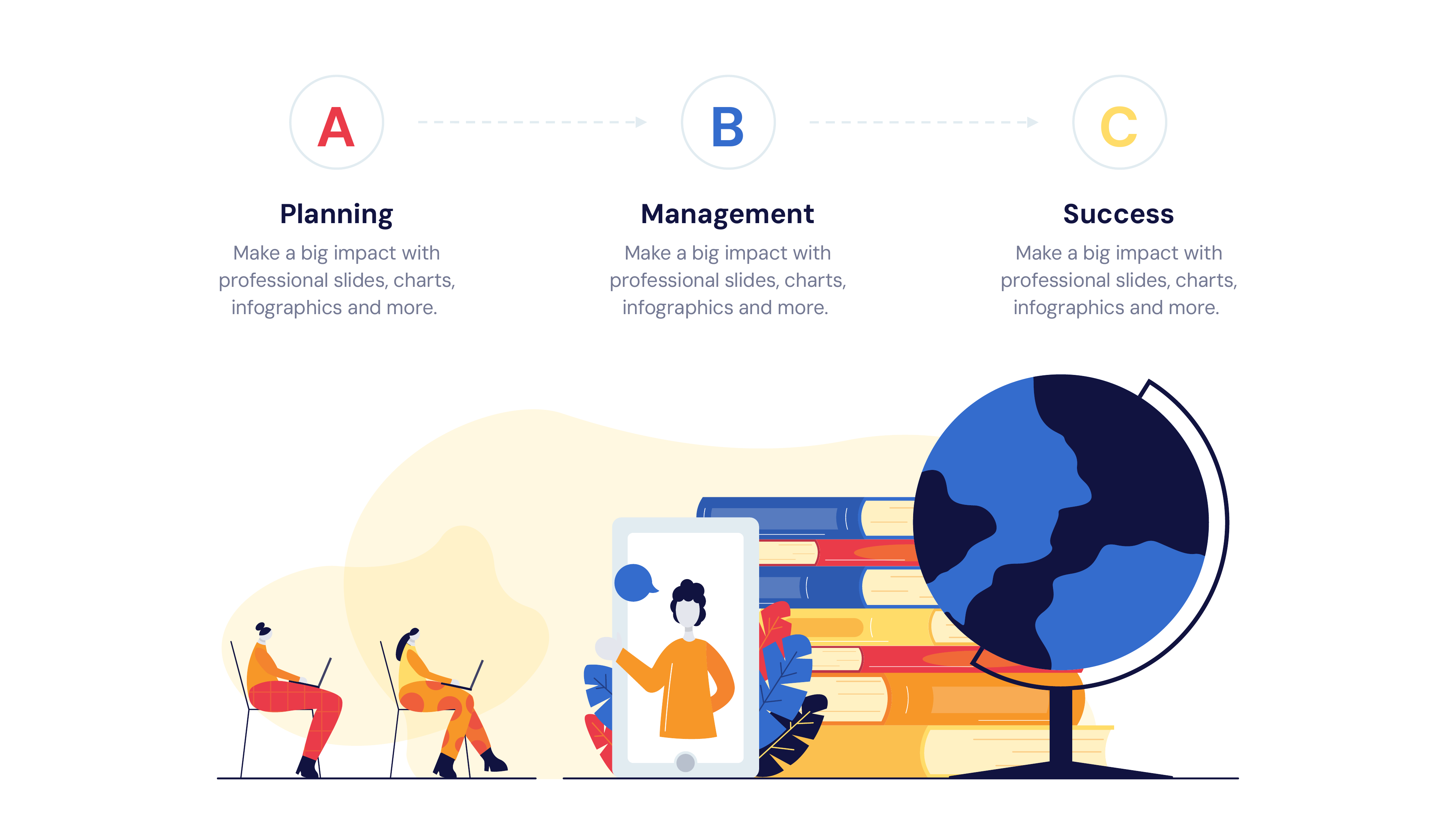

A
B
C

Planning
Management
Success
Make a big impact with professional slides, charts, infographics and more.
Make a big impact with professional slides, charts, infographics and more.
Make a big impact with professional slides, charts, infographics and more.